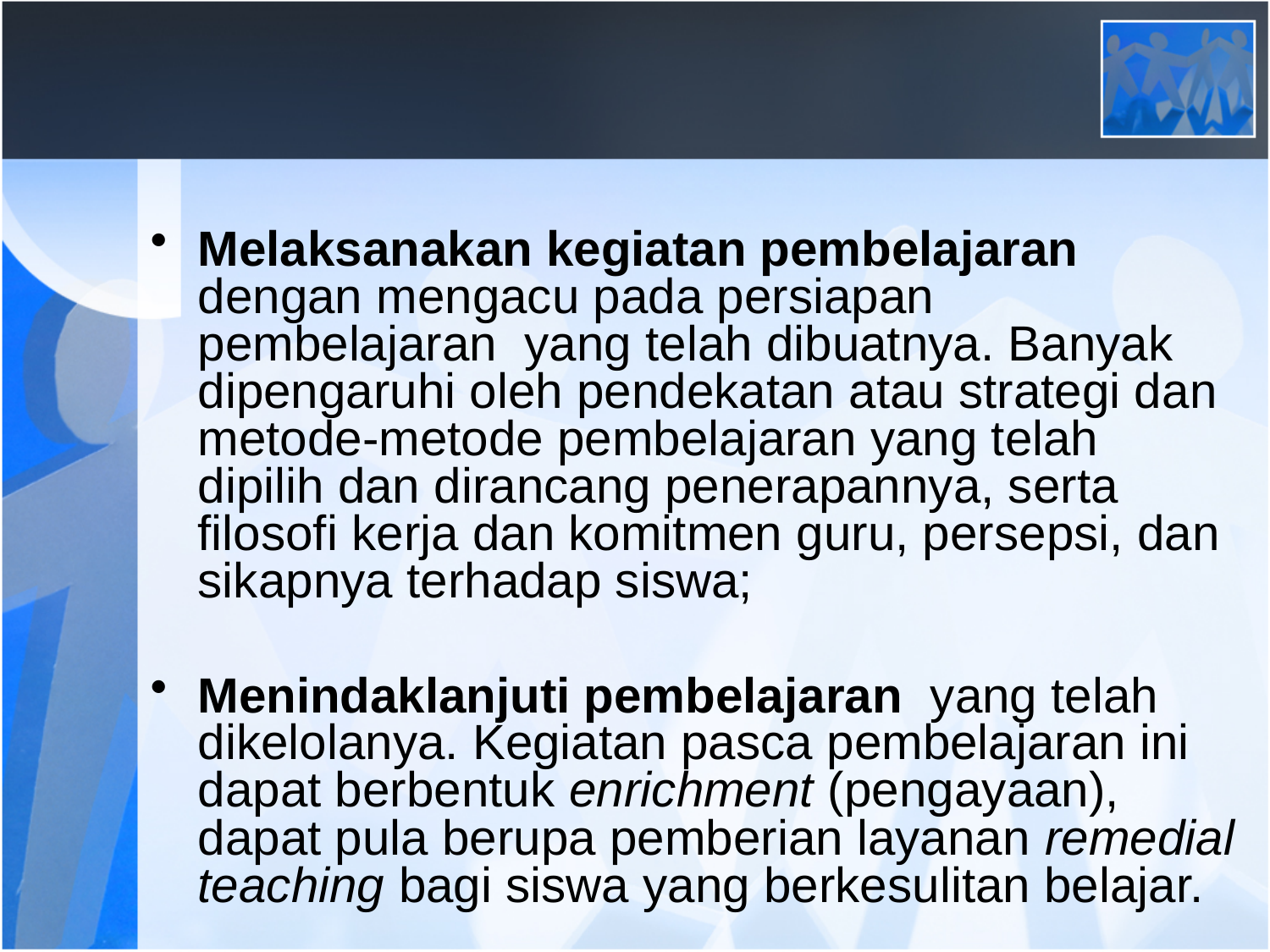

#
Melaksanakan kegiatan pembelajaran  dengan mengacu pada persiapan pembelajaran  yang telah dibuatnya. Banyak dipengaruhi oleh pendekatan atau strategi dan metode-metode pembelajaran yang telah dipilih dan dirancang penerapannya, serta filosofi kerja dan komitmen guru, persepsi, dan sikapnya terhadap siswa;

Menindaklanjuti pembelajaran  yang telah dikelolanya. Kegiatan pasca pembelajaran ini dapat berbentuk enrichment (pengayaan), dapat pula berupa pemberian layanan remedial teaching bagi siswa yang berkesulitan belajar.